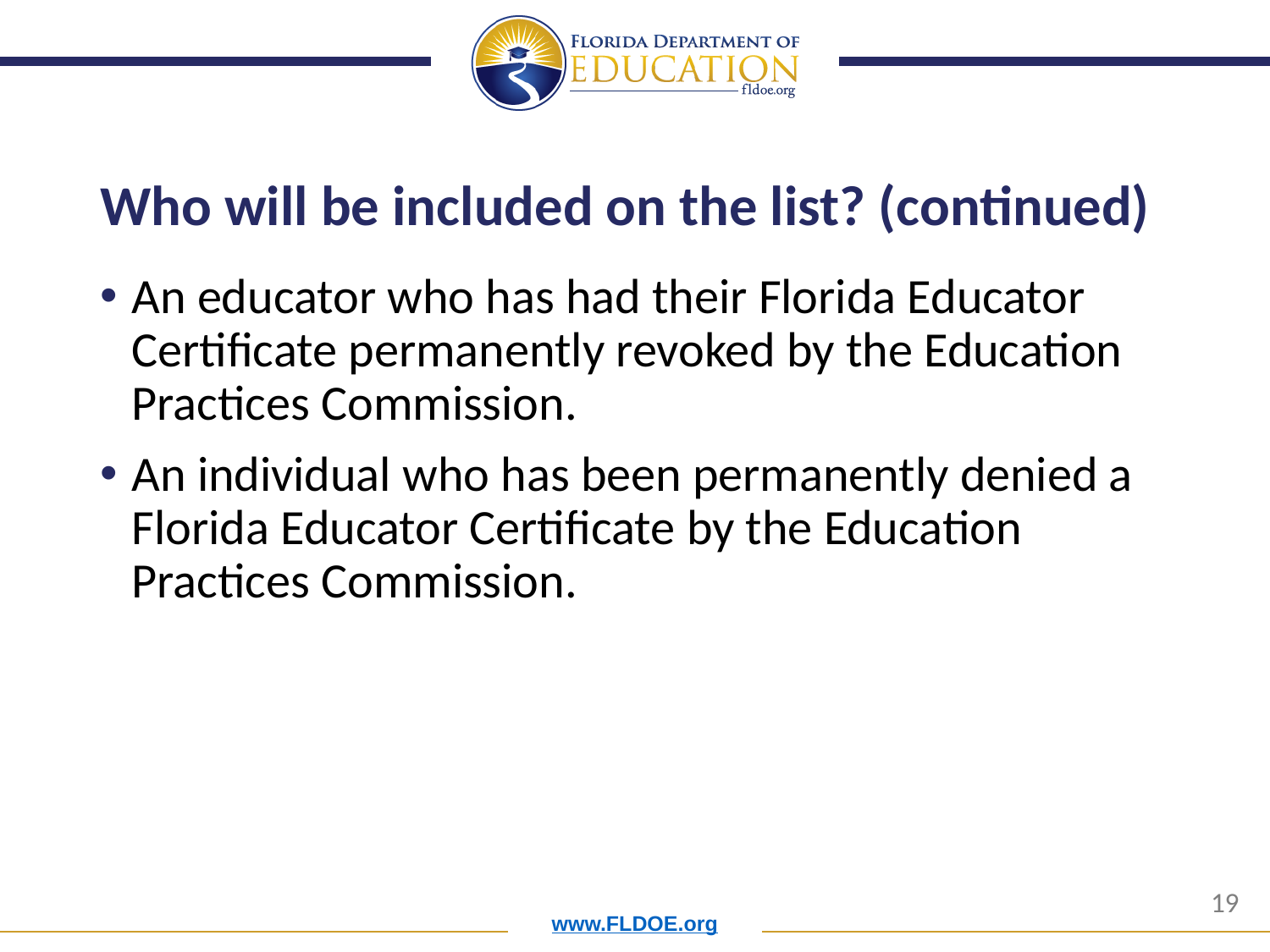

# Who will be included on the list? (continued)
An educator who has had their Florida Educator Certificate permanently revoked by the Education Practices Commission.
An individual who has been permanently denied a Florida Educator Certificate by the Education Practices Commission.